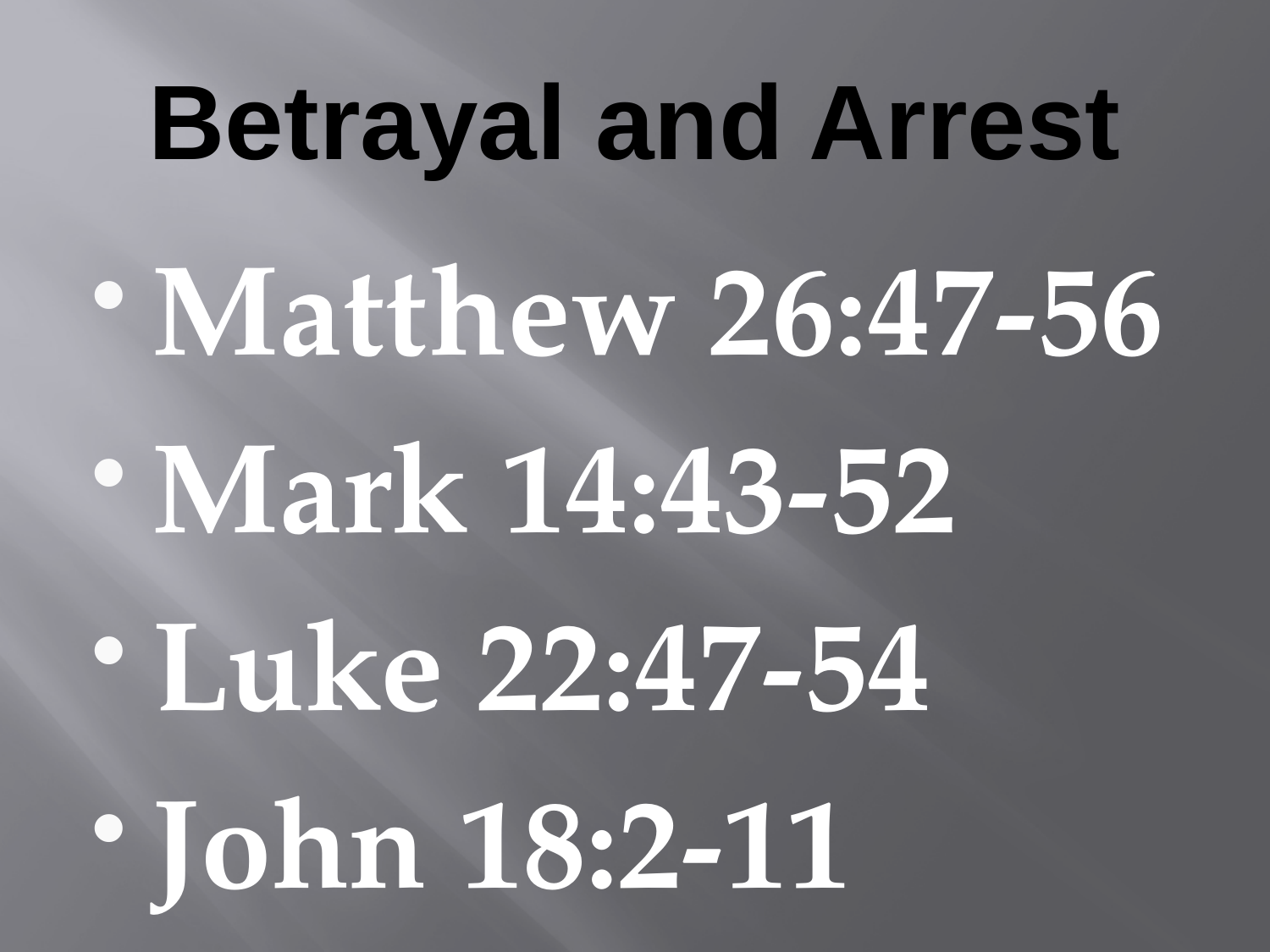

# Betrayal and Arrest
Matthew 26:47-56
Mark 14:43-52
Luke 22:47-54
John 18:2-11